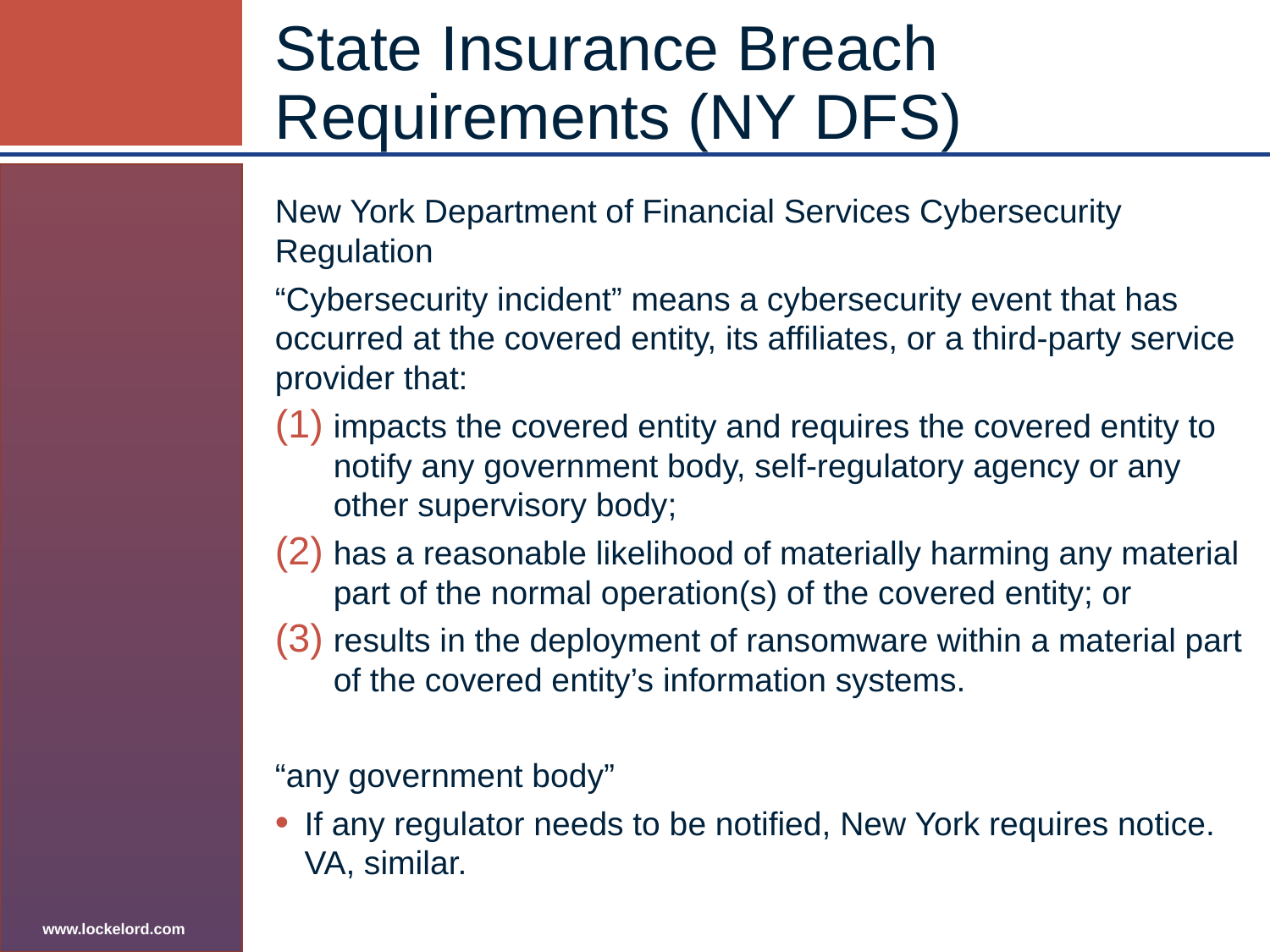

# State Insurance Breach Requirements (NY DFS)
New York Department of Financial Services Cybersecurity Regulation
“Cybersecurity incident” means a cybersecurity event that has occurred at the covered entity, its affiliates, or a third-party service provider that:
impacts the covered entity and requires the covered entity to notify any government body, self-regulatory agency or any other supervisory body;
has a reasonable likelihood of materially harming any material part of the normal operation(s) of the covered entity; or
results in the deployment of ransomware within a material part of the covered entity’s information systems.

“any government body”
If any regulator needs to be notified, New York requires notice.  VA, similar.